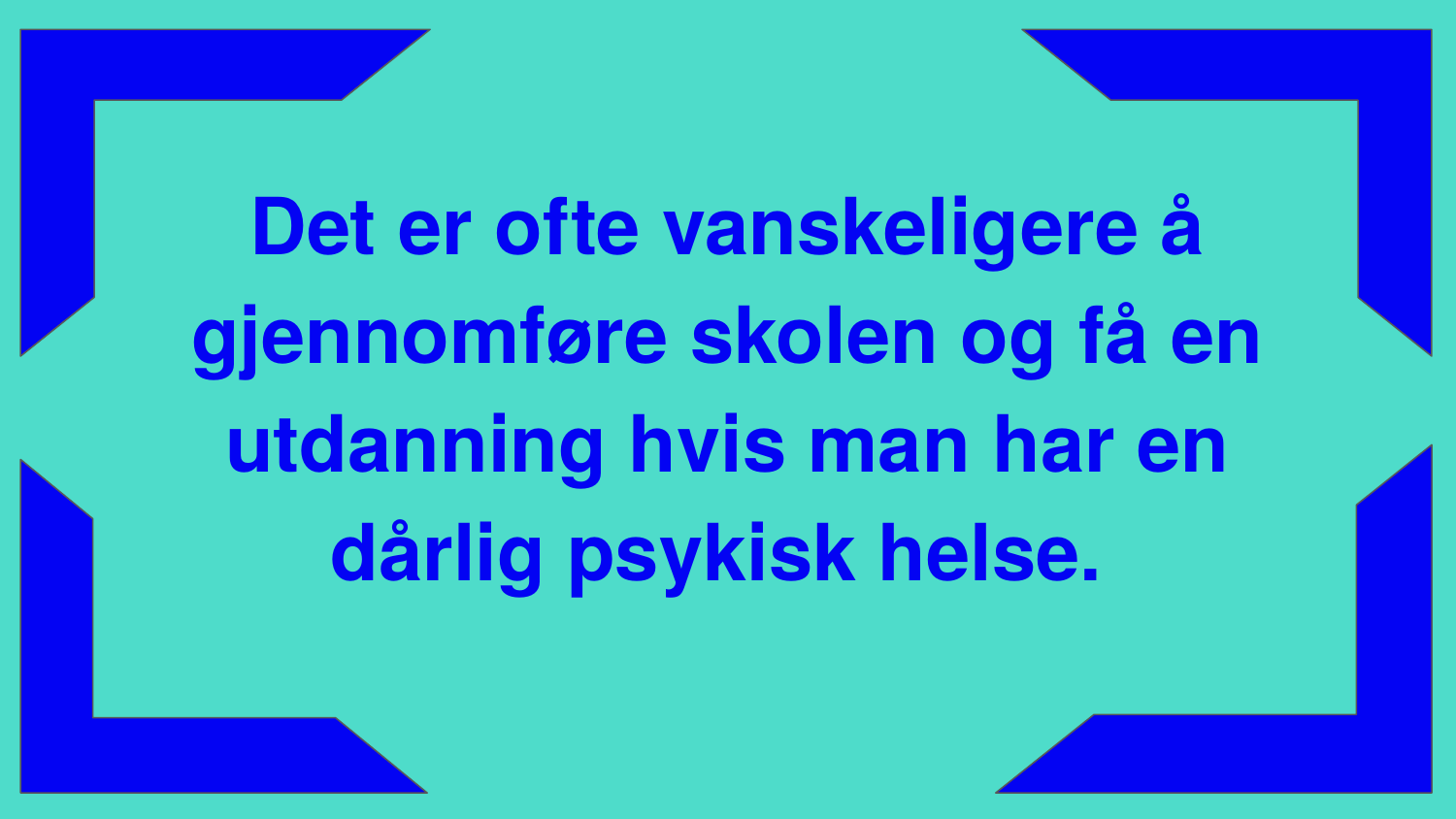

Det er ofte vanskeligere å gjennomføre skolen og få en utdanning hvis man har en dårlig psykisk helse.